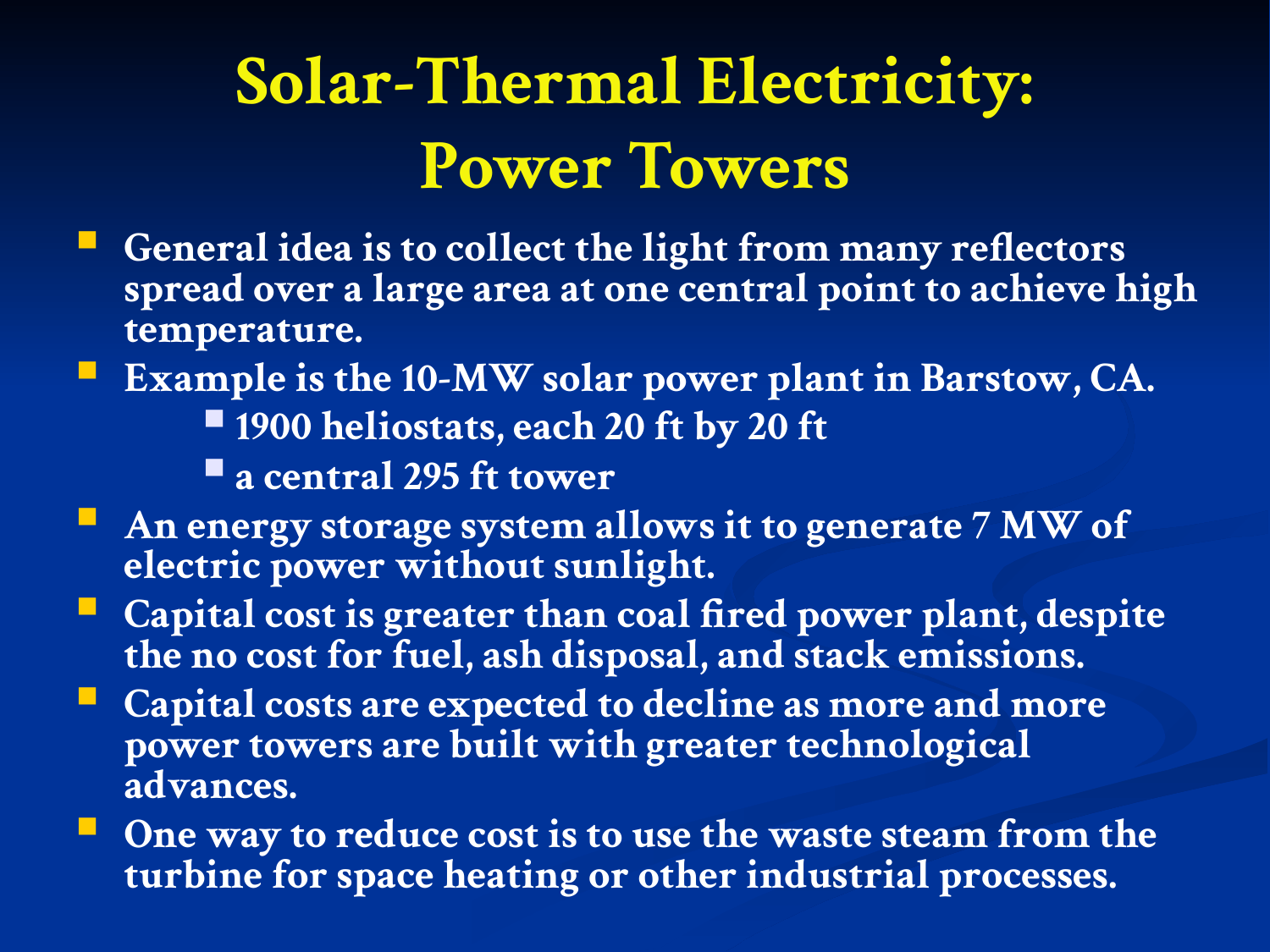

# Solar-Thermal Electricity: Power Towers
General idea is to collect the light from many reflectors spread over a large area at one central point to achieve high temperature.
Example is the 10-MW solar power plant in Barstow, CA.
1900 heliostats, each 20 ft by 20 ft
a central 295 ft tower
An energy storage system allows it to generate 7 MW of electric power without sunlight.
Capital cost is greater than coal fired power plant, despite the no cost for fuel, ash disposal, and stack emissions.
Capital costs are expected to decline as more and more power towers are built with greater technological advances.
One way to reduce cost is to use the waste steam from the turbine for space heating or other industrial processes.